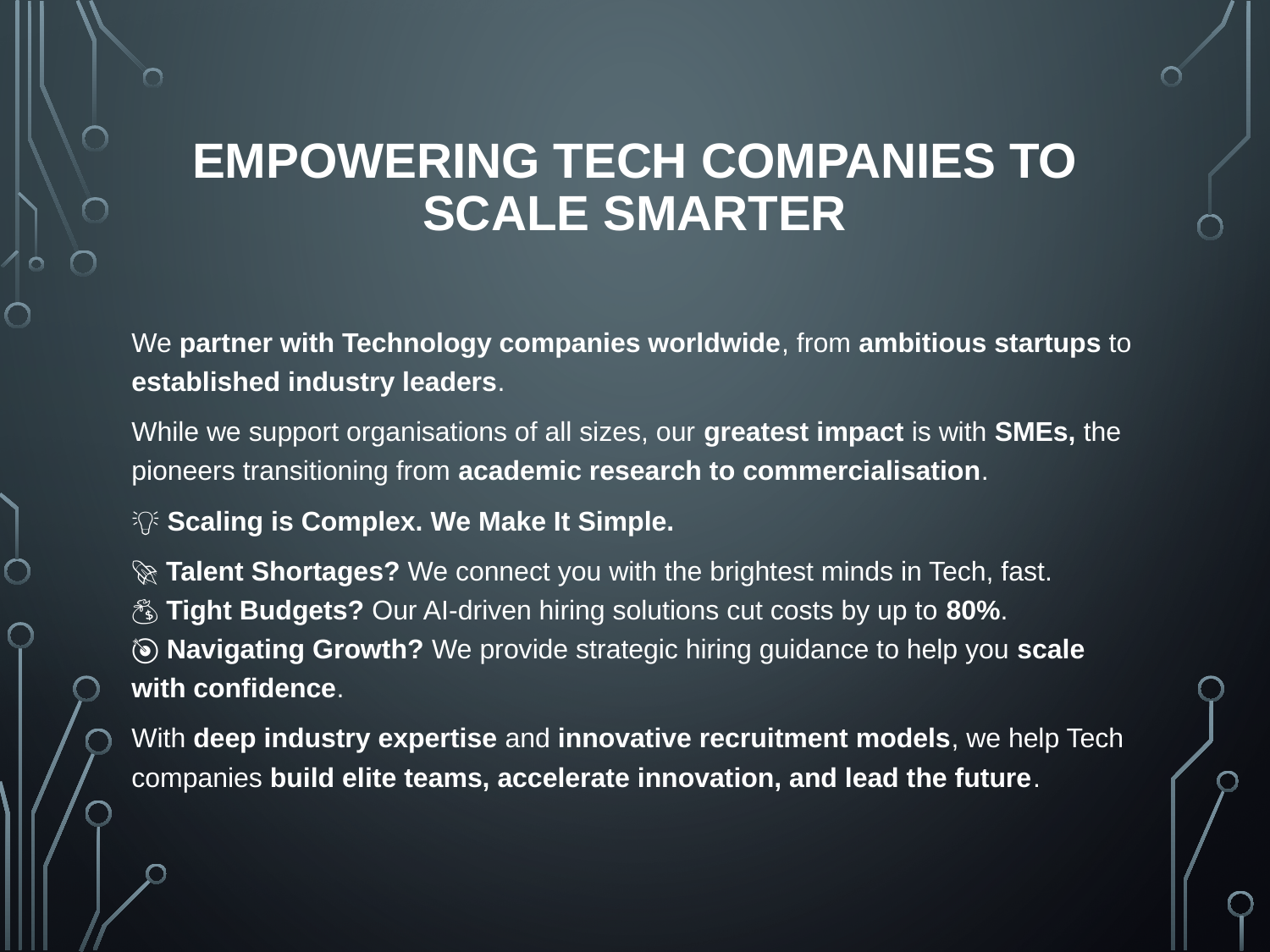

# Empowering Tech Companies to Scale Smarter
We partner with Technology companies worldwide, from ambitious startups to established industry leaders.
While we support organisations of all sizes, our greatest impact is with SMEs, the pioneers transitioning from academic research to commercialisation.
💡 Scaling is Complex. We Make It Simple.
🚀 Talent Shortages? We connect you with the brightest minds in Tech, fast.
💰 Tight Budgets? Our AI-driven hiring solutions cut costs by up to 80%.
🎯 Navigating Growth? We provide strategic hiring guidance to help you scale with confidence.
With deep industry expertise and innovative recruitment models, we help Tech companies build elite teams, accelerate innovation, and lead the future.